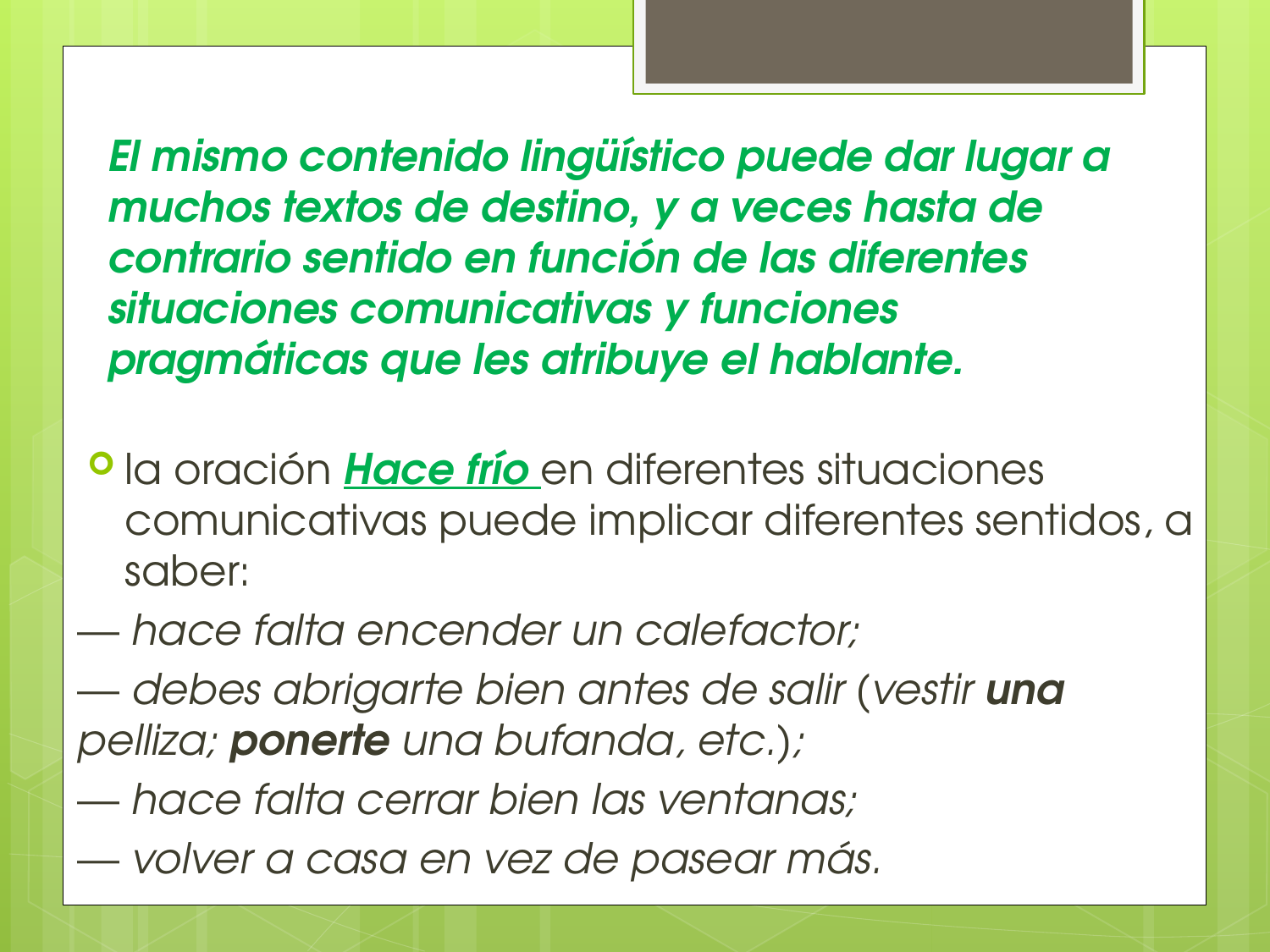

# El mismo contenido lingüístico puede dar lugar a muchos textos de destino, y a veces hasta de contrario sentido en función de las diferentes situaciones comunicativas y funciones pragmáticas que les atribuye el hablante.
la oración Hace frío en diferentes situaciones comunicativas puede implicar diferentes sentidos, a saber:
— hace falta encender un calefactor;
— debes abrigarte bien antes de salir (vestir una pelliza; ponerte una bufanda, etc.);
— hace falta cerrar bien las ventanas;
— volver a casa en vez de pasear más.